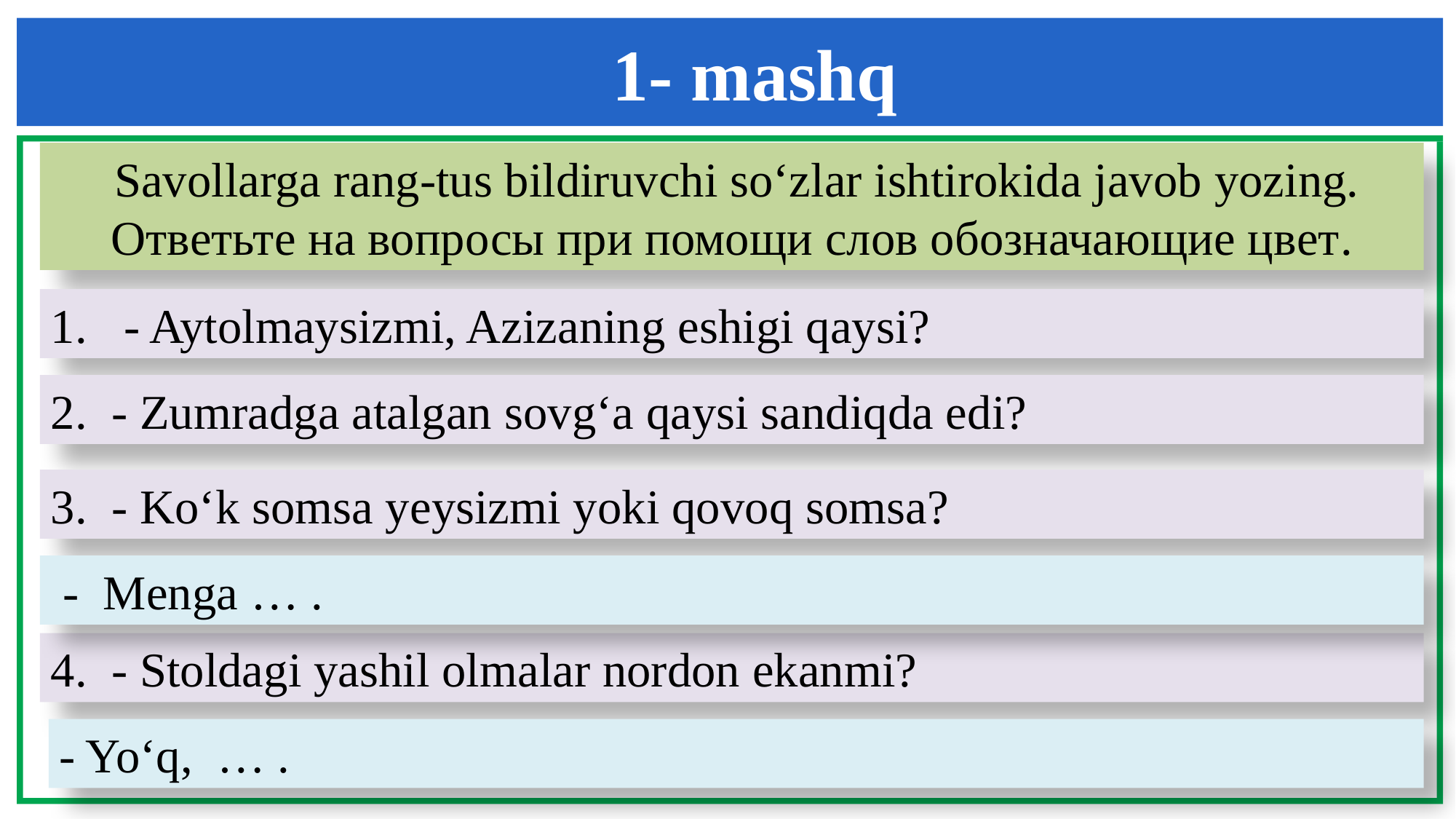

1- mashq
 Savollarga rang-tus bildiruvchi so‘zlar ishtirokida javob yozing. Ответьте на вопросы при помощи слов обозначающие цвет.
1.   - Aytolmaysizmi, Azizaning eshigi qaysi?
2.  - Zumradga atalgan sovg‘a qaysi sandiqda edi?
3.  - Ko‘k somsa yeysizmi yoki qovoq somsa?
 -  Menga … .
4.  - Stoldagi yashil olmalar nordon ekanmi?
- Yo‘q,  … .